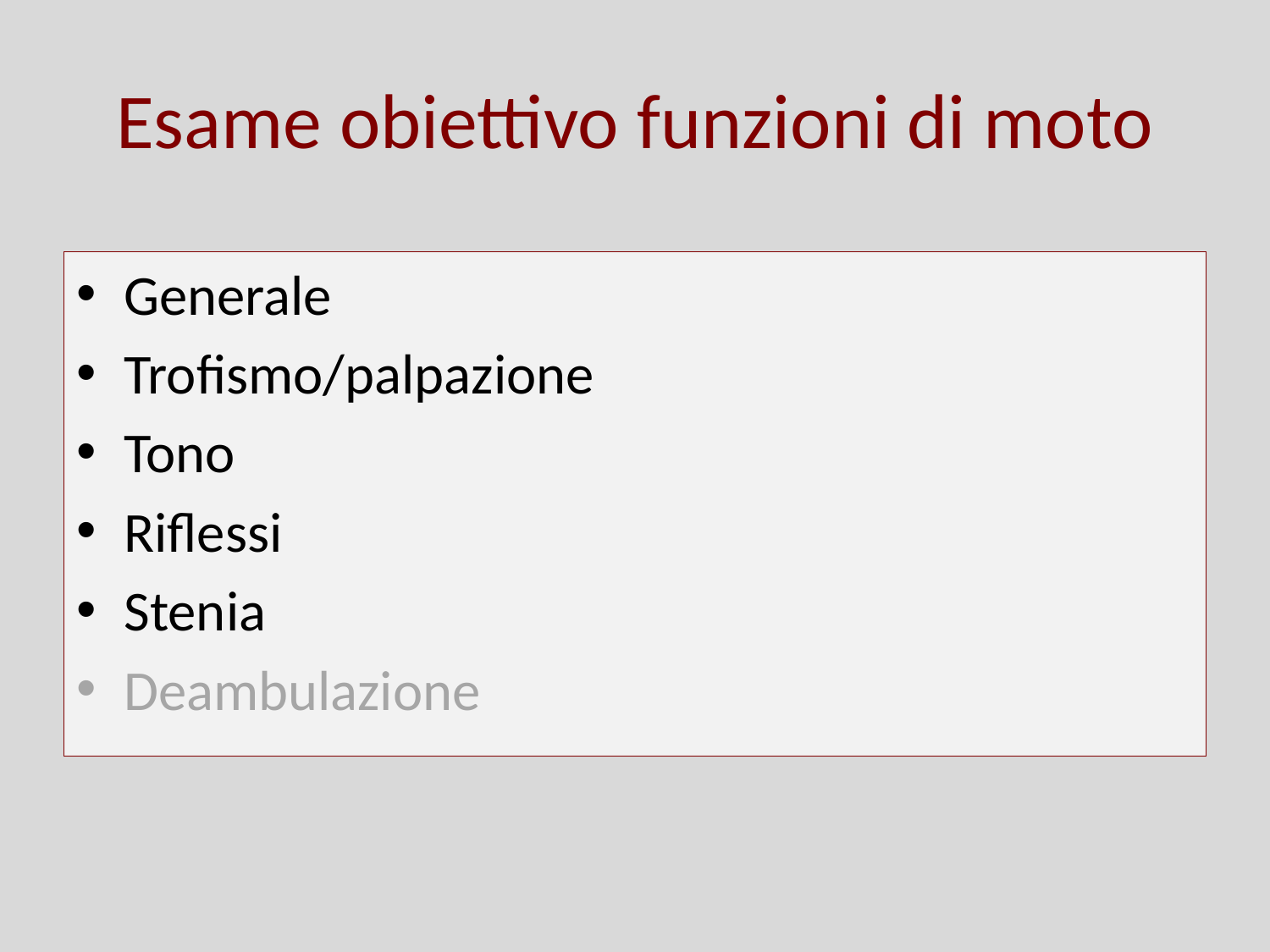

# Esame obiettivo funzioni di moto
Generale
Trofismo/palpazione
Tono
Riflessi
Stenia
Deambulazione